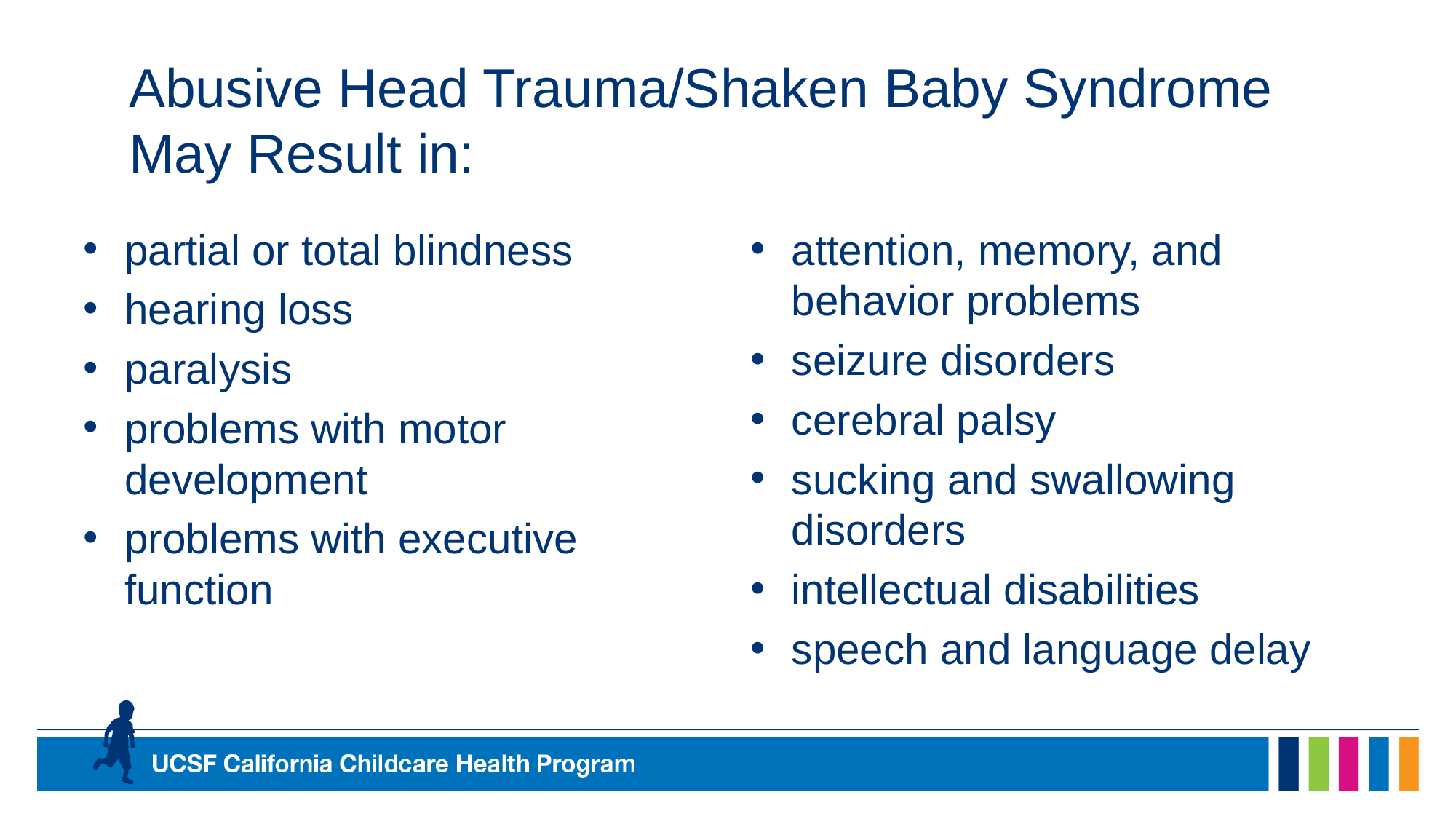

Abusive Head Trauma/Shaken Baby Syndrome May Result in:
partial or total blindness
hearing loss
paralysis
problems with motor development
problems with executive function
attention, memory, and behavior problems
seizure disorders
cerebral palsy
sucking and swallowing disorders
intellectual disabilities
speech and language delay